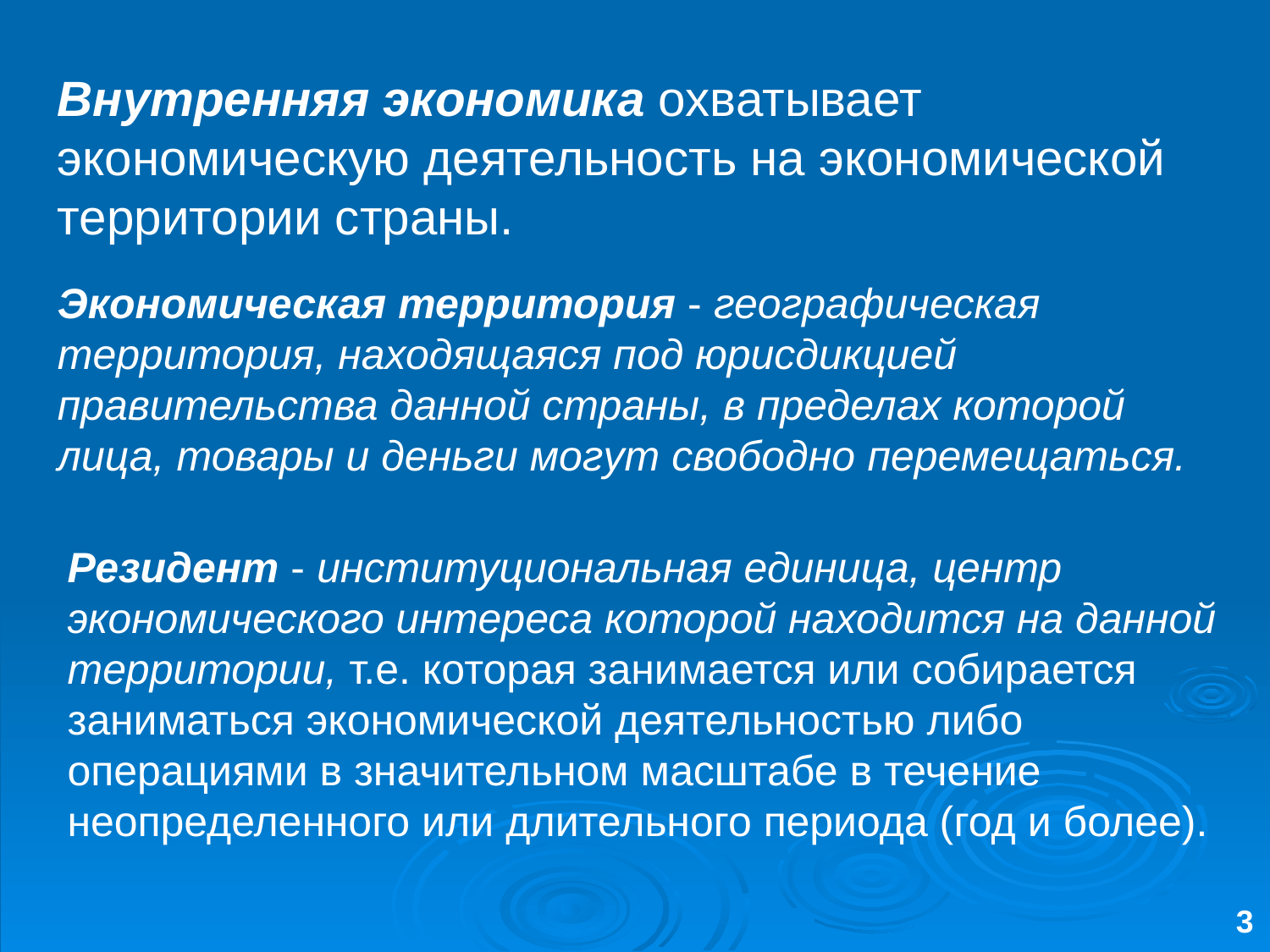

Внутренняя экономика охватывает экономическую деятельность на экономической территории страны.
Экономическая территория - географическая территория, находящаяся под юрисдикцией правительства данной страны, в пределах которой лица, товары и деньги могут свободно перемещаться.
Резидент - институциональная единица, центр экономического интереса которой находится на данной территории, т.е. которая занимается или собирается заниматься экономической деятельностью либо операциями в значительном масштабе в течение неопределенного или длительного периода (год и более).
3